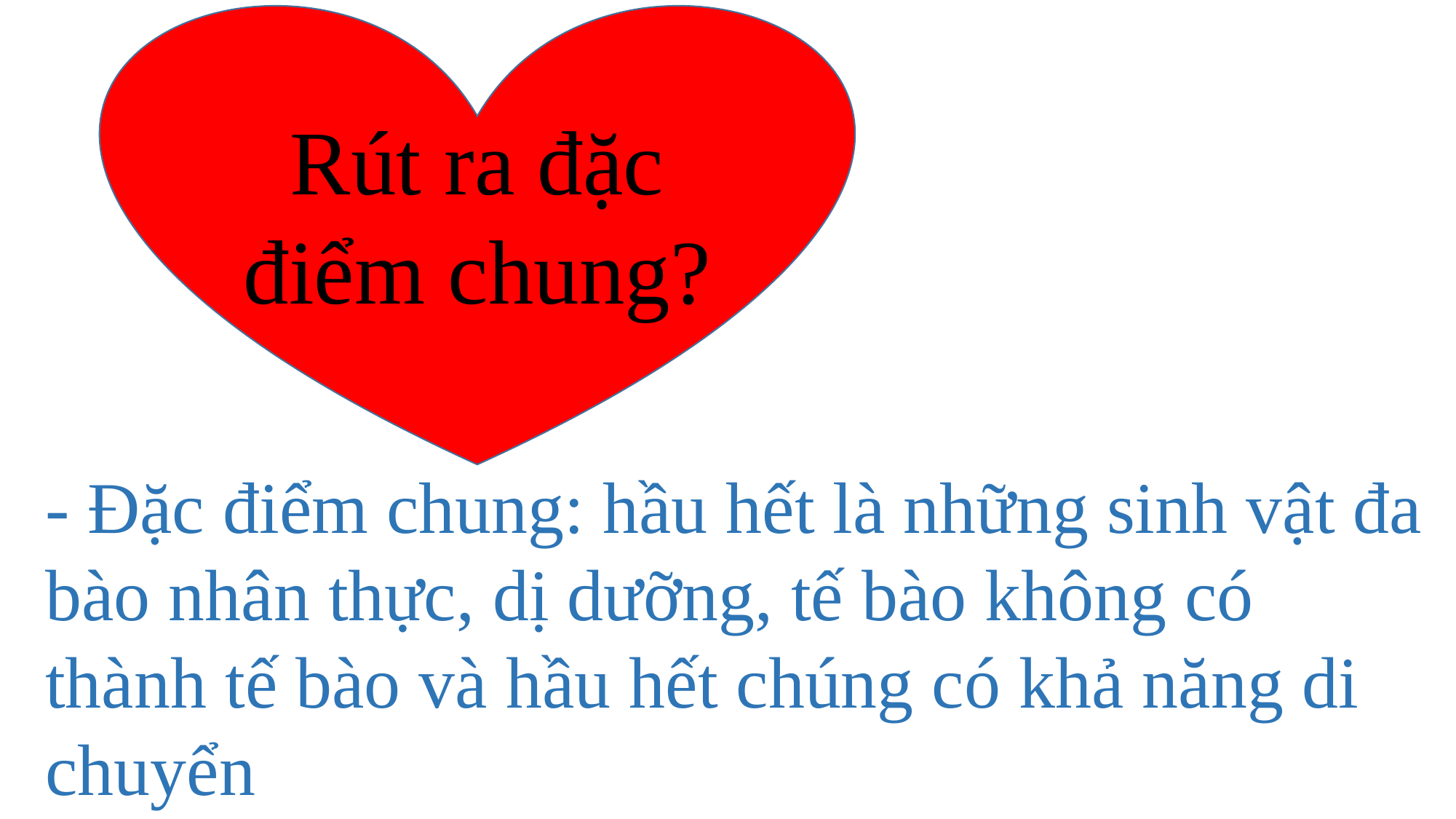

Rút ra đặc điểm chung?
- Đặc điểm chung: hầu hết là những sinh vật đa bào nhân thực, dị dưỡng, tế bào không có thành tế bào và hầu hết chúng có khả năng di chuyển